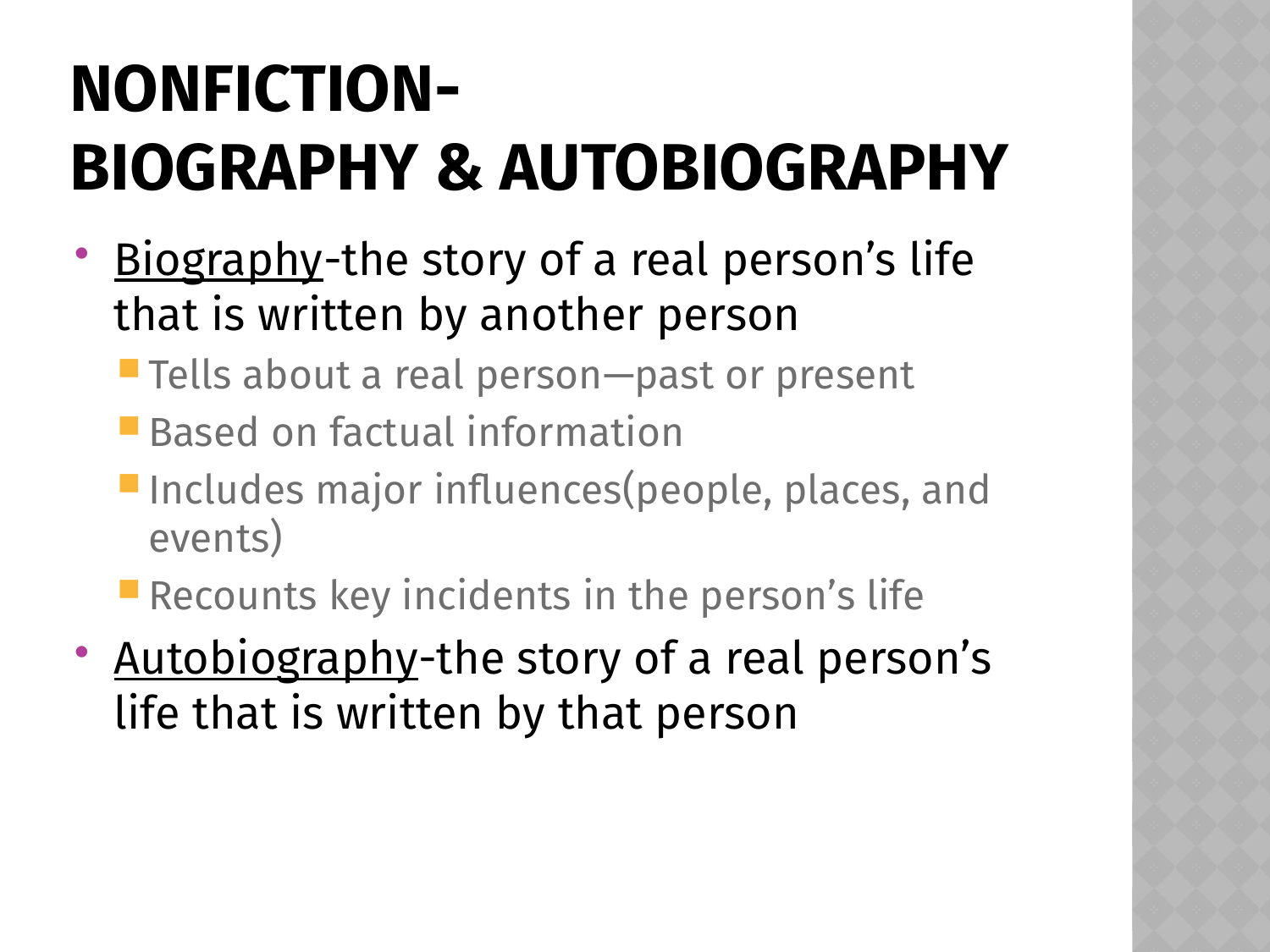

# Nonfiction- biography & Autobiography
Biography-the story of a real person’s life that is written by another person
Tells about a real person—past or present
Based on factual information
Includes major influences(people, places, and events)
Recounts key incidents in the person’s life
Autobiography-the story of a real person’s life that is written by that person